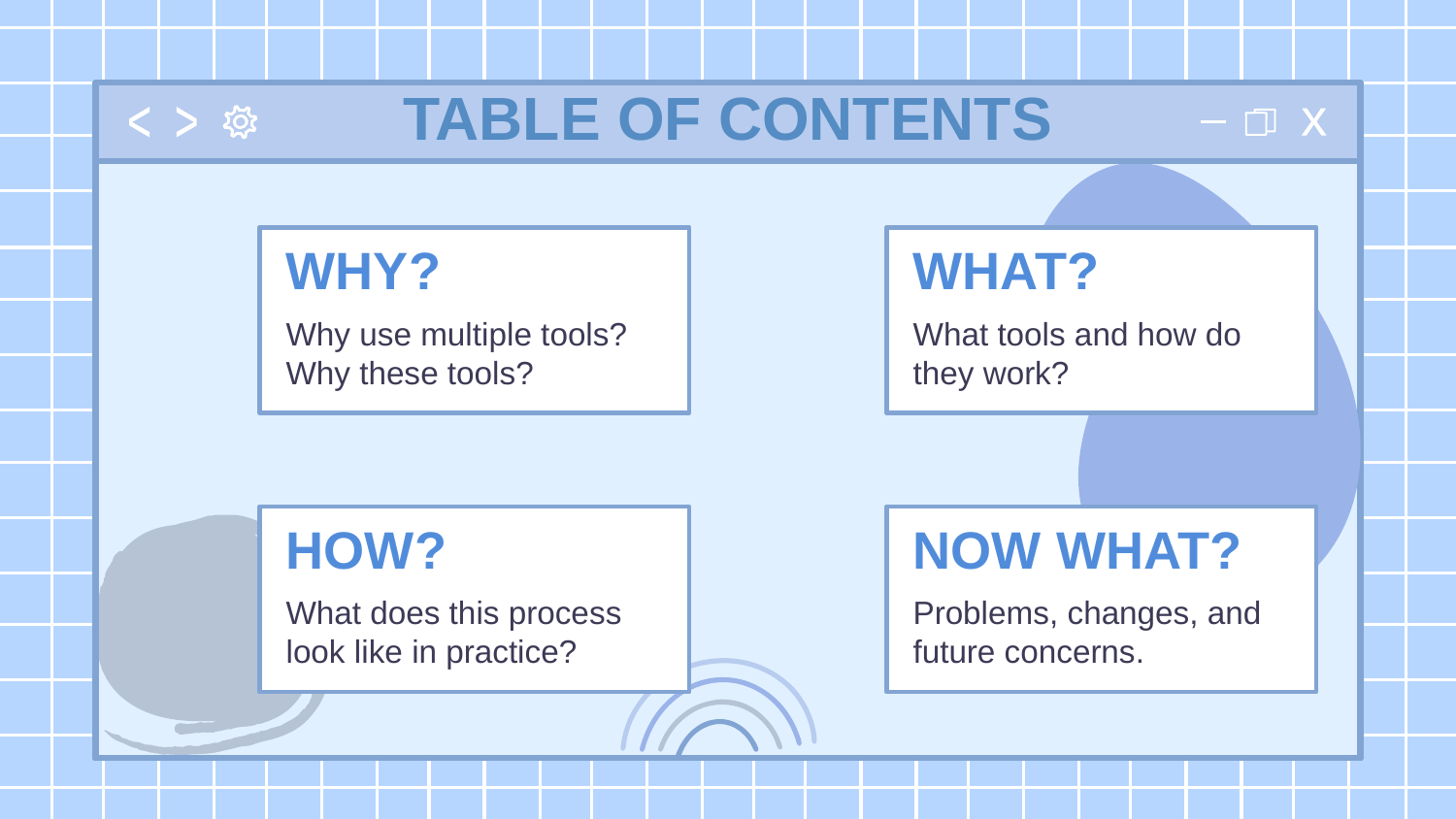

# TABLE OF CONTENTS

WHY?
WHAT?
Why use multiple tools? Why these tools?
What tools and how do they work?

HOW?
NOW WHAT?
What does this process look like in practice?
Problems, changes, and future concerns.